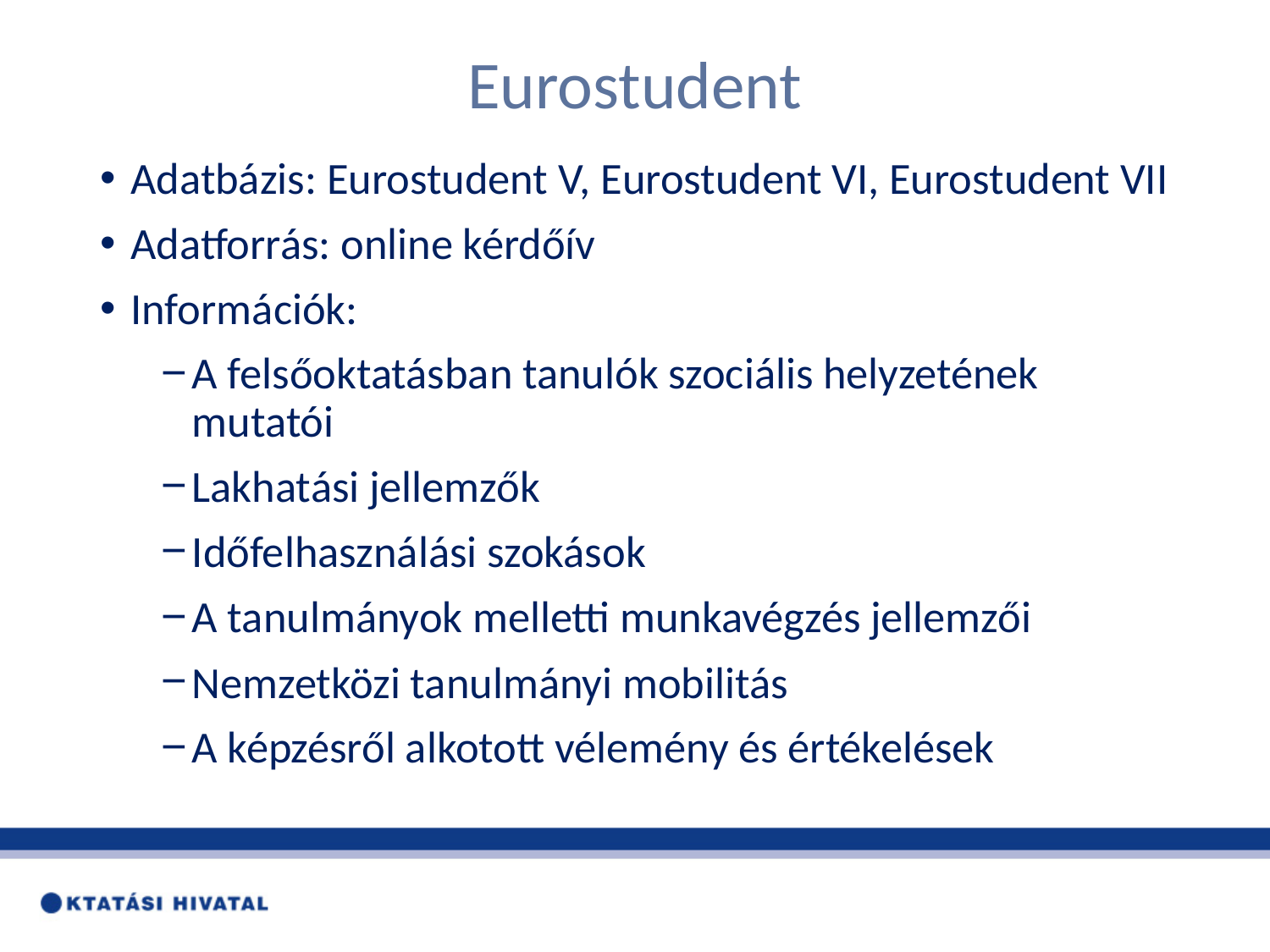

# Eurostudent
Adatbázis: Eurostudent V, Eurostudent VI, Eurostudent VII
Adatforrás: online kérdőív
Információk:
A felsőoktatásban tanulók szociális helyzetének mutatói
Lakhatási jellemzők
Időfelhasználási szokások
A tanulmányok melletti munkavégzés jellemzői
Nemzetközi tanulmányi mobilitás
A képzésről alkotott vélemény és értékelések